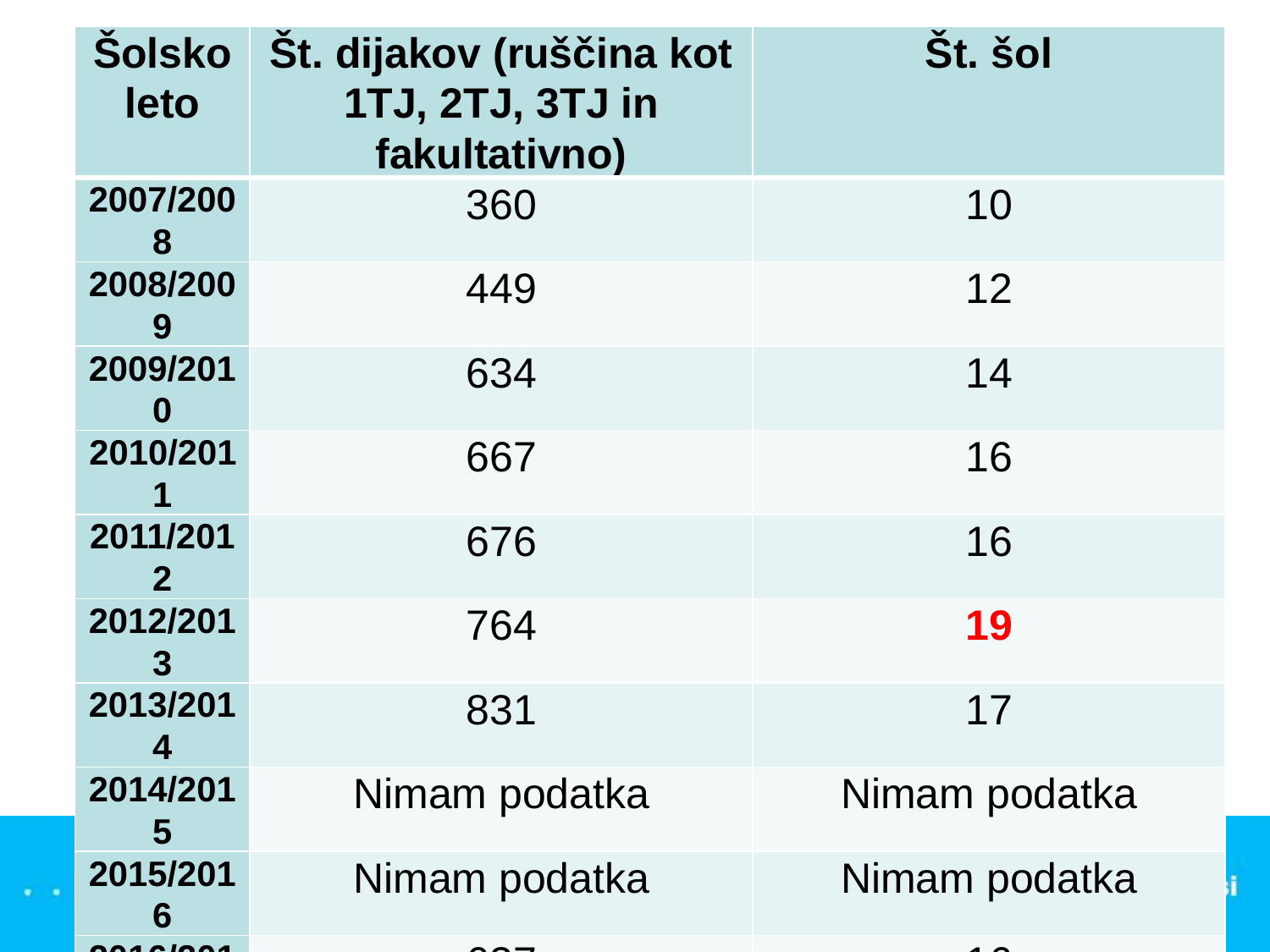

| Šolsko leto | Št. dijakov (ruščina kot 1TJ, 2TJ, 3TJ in fakultativno) | Št. šol |
| --- | --- | --- |
| 2007/2008 | 360 | 10 |
| 2008/2009 | 449 | 12 |
| 2009/2010 | 634 | 14 |
| 2010/2011 | 667 | 16 |
| 2011/2012 | 676 | 16 |
| 2012/2013 | 764 | 19 |
| 2013/2014 | 831 | 17 |
| 2014/2015 | Nimam podatka | Nimam podatka |
| 2015/2016 | Nimam podatka | Nimam podatka |
| 2016/2017 | 637 | 16 |
| 2017/2018 | 1046 | 17 |
| 2018/2019 | 846 | 17 |
| 2019/2020 | 874 | 17 |